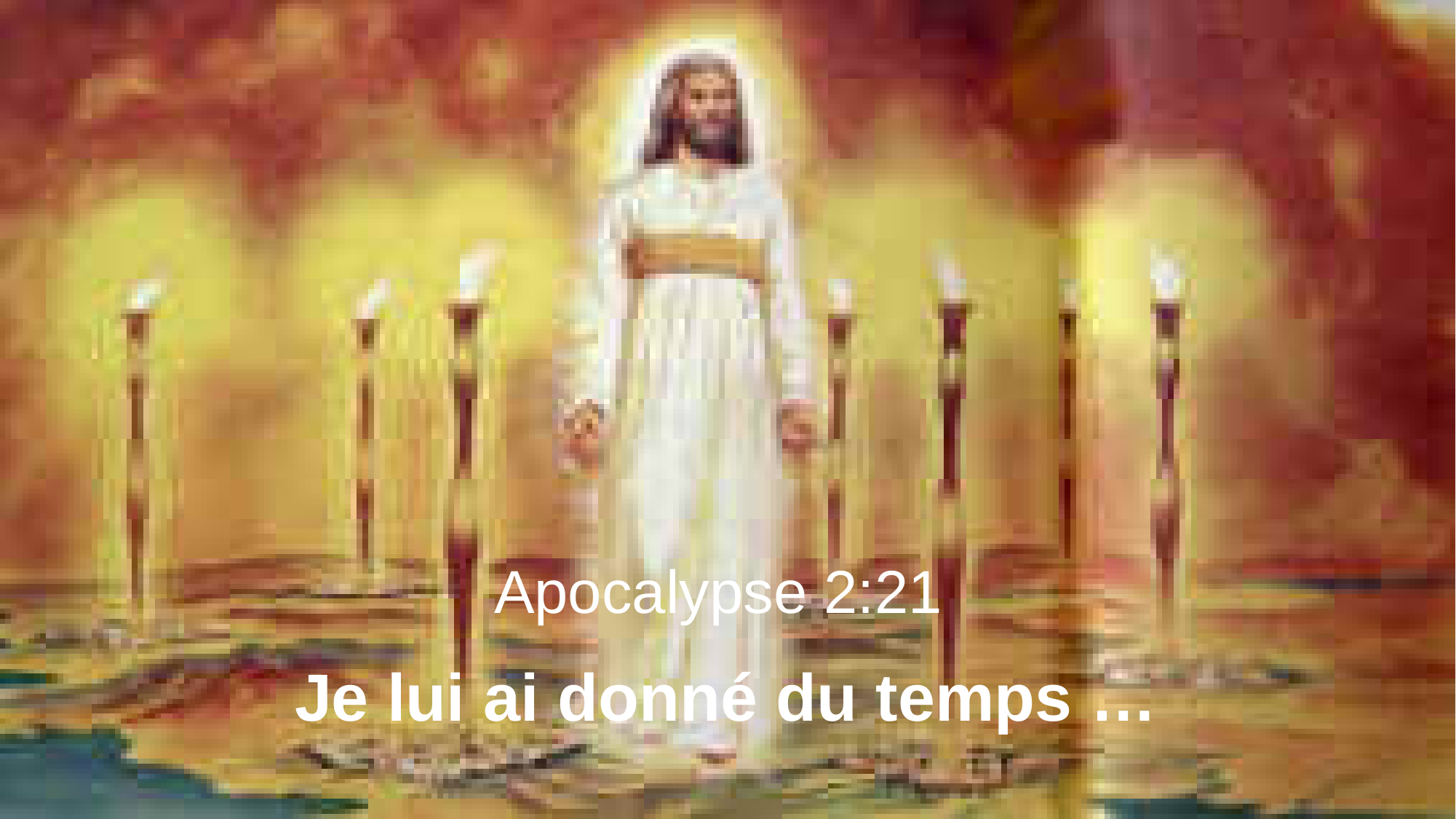

Apocalypse 2:21

Je lui ai donné du temps …